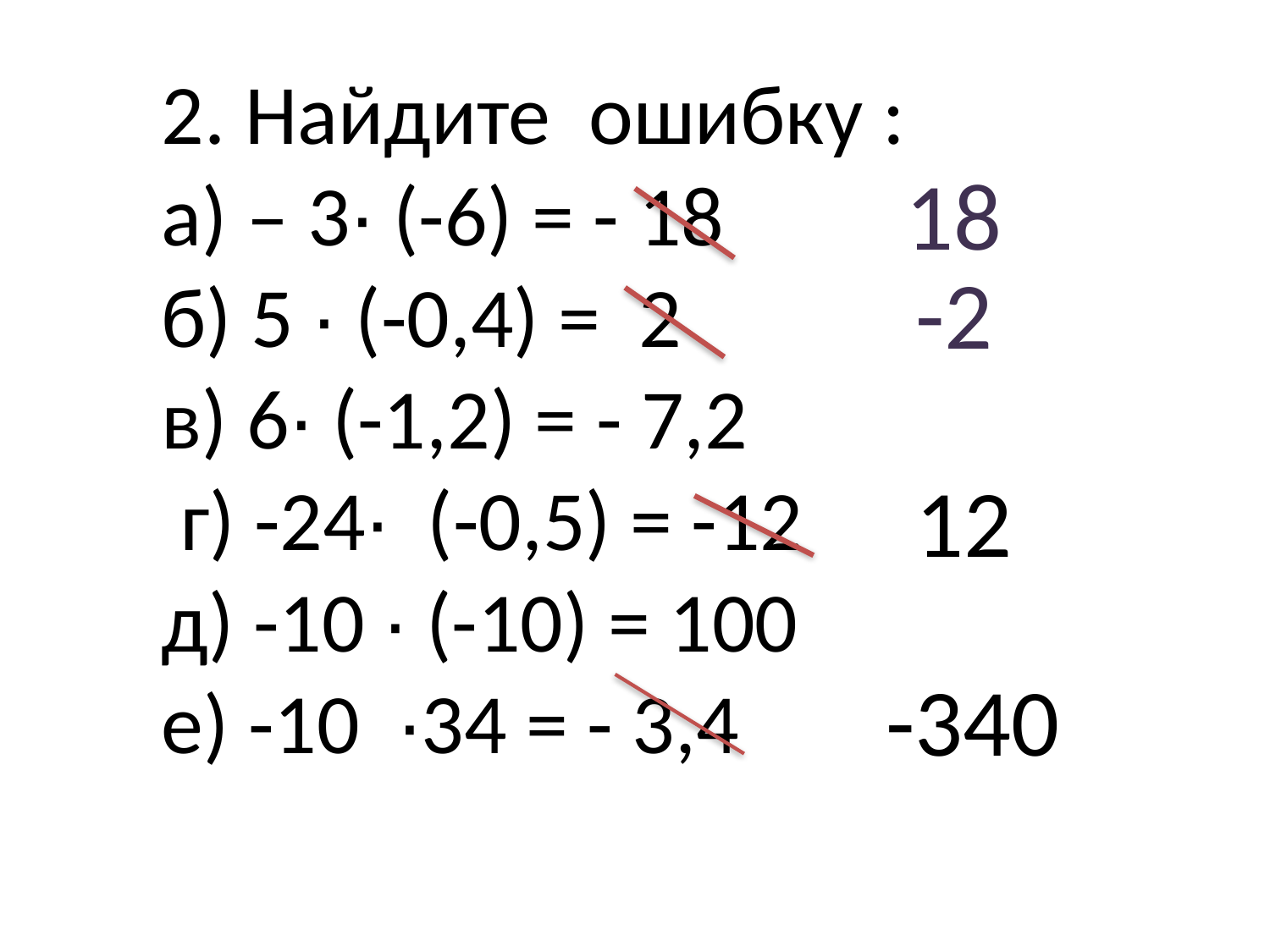

2. Найдите  ошибку :
а) – 3∙ (-6) = - 18
б) 5 ∙ (-0,4) =  2
в) 6∙ (-1,2) = - 7,2
 г) -24∙  (-0,5) = -12
д) -10 ∙ (-10) = 100
е) -10  ∙34 = - 3,4
18
-2
12
-340